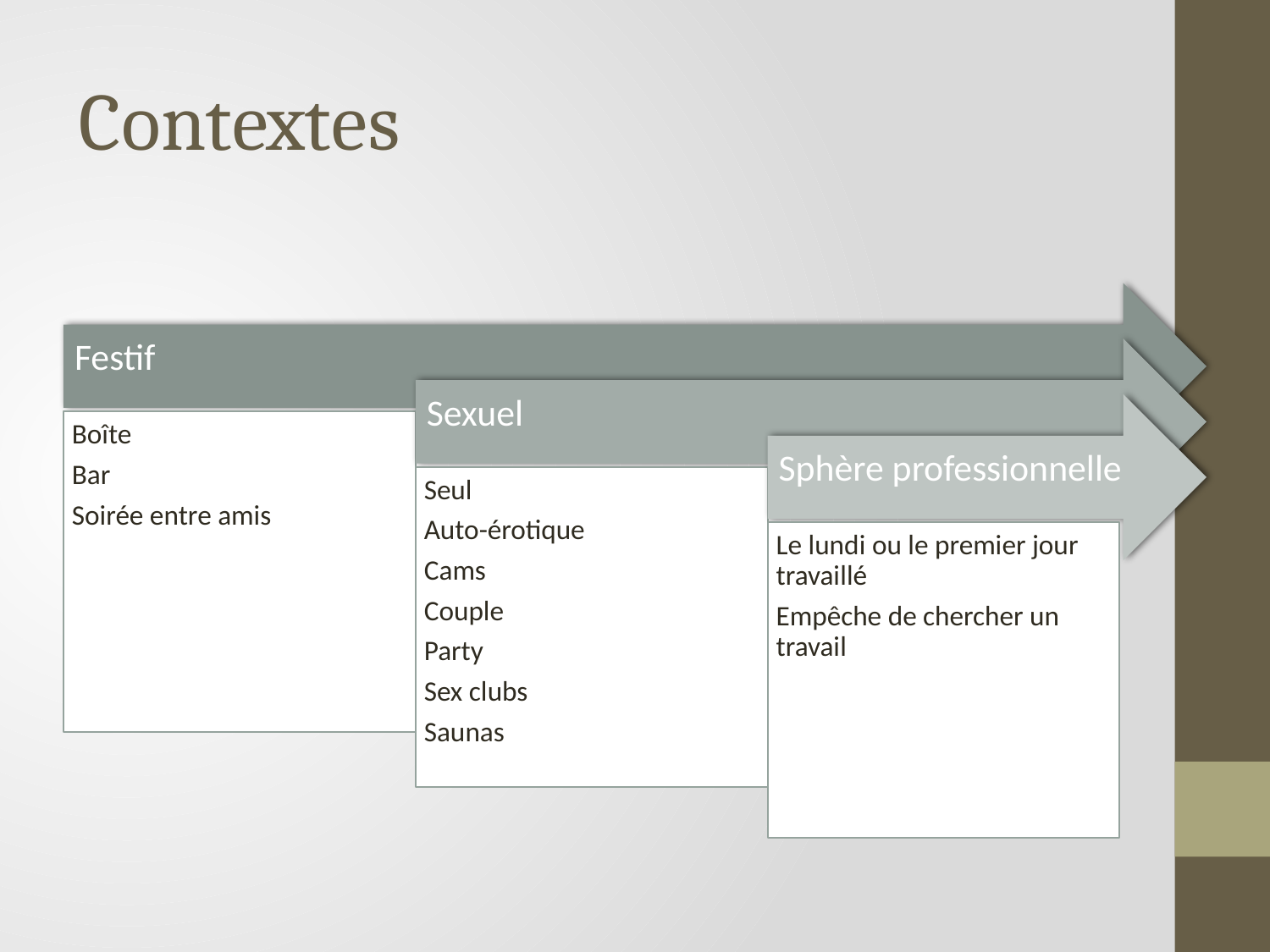

# Contextes
Festif
Boîte
Bar
Soirée entre amis

Sexuel
Seul
Auto-érotique
Cams
Couple
Party
Sex clubs
Saunas
Sphère professionnelle
Le lundi ou le premier jour travaillé
Empêche de chercher un travail